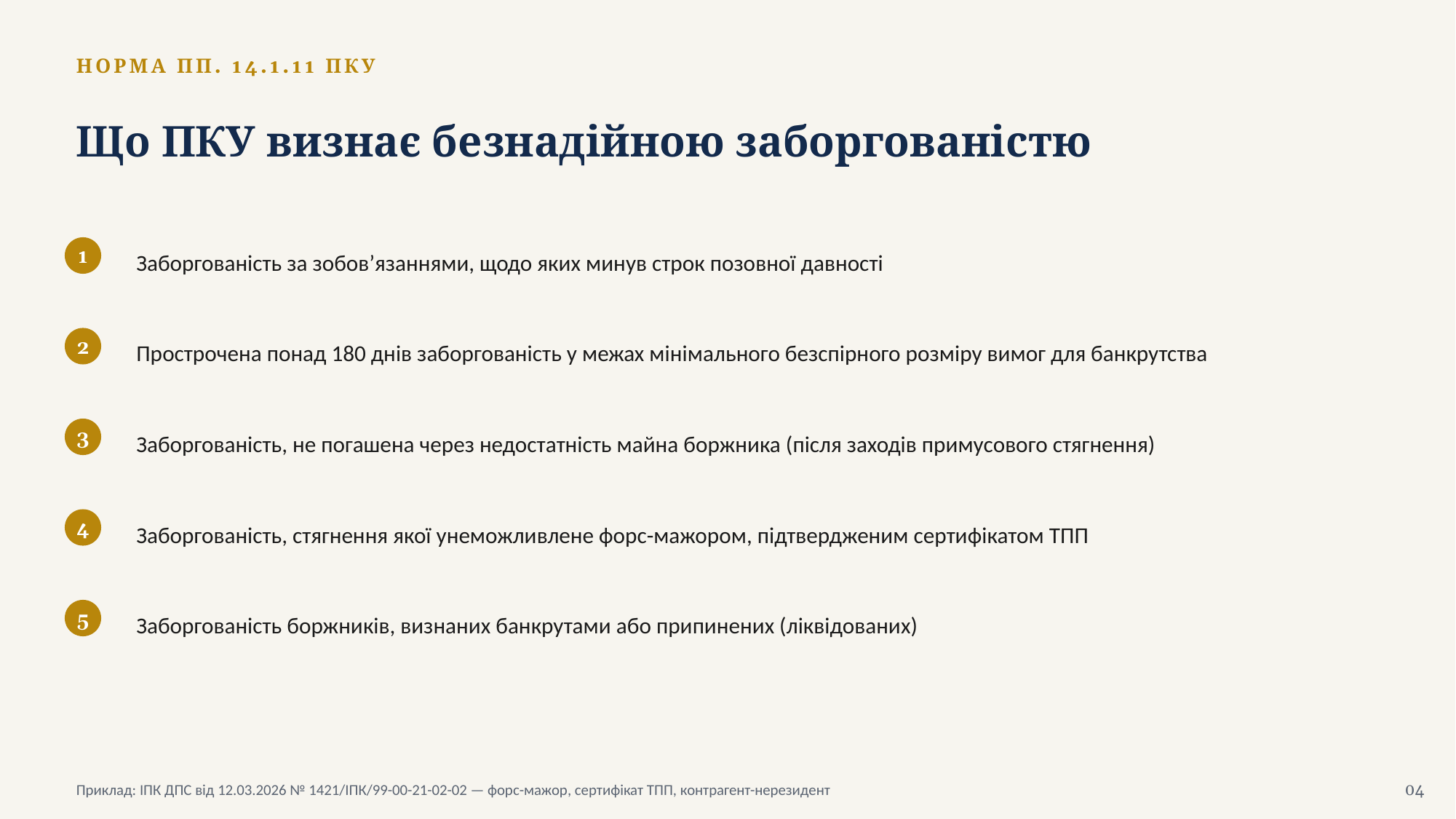

НОРМА ПП. 14.1.11 ПКУ
Що ПКУ визнає безнадійною заборгованістю
Заборгованість за зобов’язаннями, щодо яких минув строк позовної давності

1
Прострочена понад 180 днів заборгованість у межах мінімального безспірного розміру вимог для банкрутства

2
Заборгованість, не погашена через недостатність майна боржника (після заходів примусового стягнення)

3
Заборгованість, стягнення якої унеможливлене форс-мажором, підтвердженим сертифікатом ТПП

4
Заборгованість боржників, визнаних банкрутами або припинених (ліквідованих)

5
Приклад: ІПК ДПС від 12.03.2026 № 1421/ІПК/99-00-21-02-02 — форс-мажор, сертифікат ТПП, контрагент-нерезидент
04